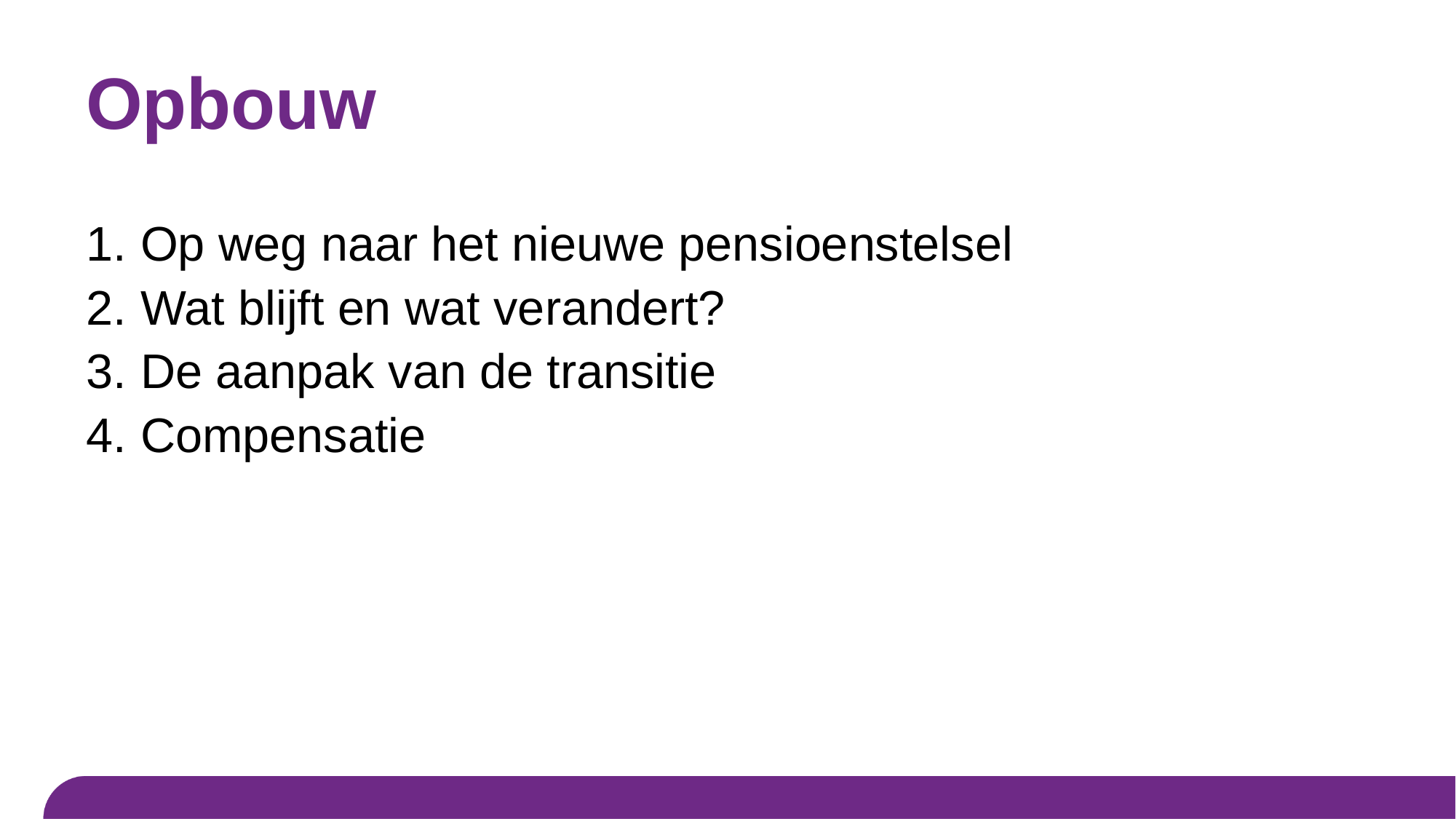

# Opbouw
Op weg naar het nieuwe pensioenstelsel
Wat blijft en wat verandert?
De aanpak van de transitie
Compensatie

Titel van de presentatie > pas aan via > Functie Koptekst en voettekst
13 juni 2023
2